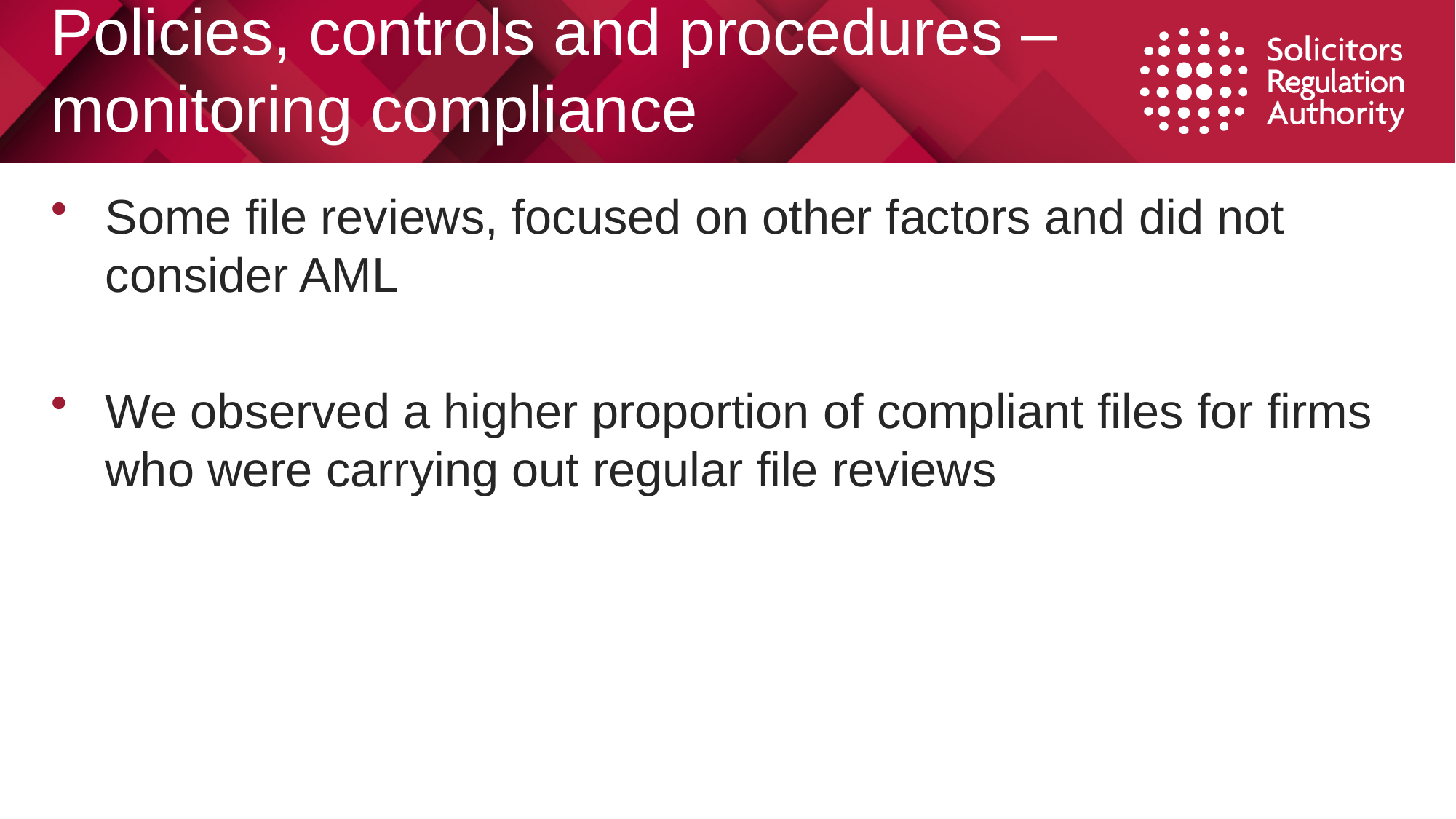

# Policies, controls and procedures – monitoring compliance
Some file reviews, focused on other factors and did not consider AML

We observed a higher proportion of compliant files for firms who were carrying out regular file reviews